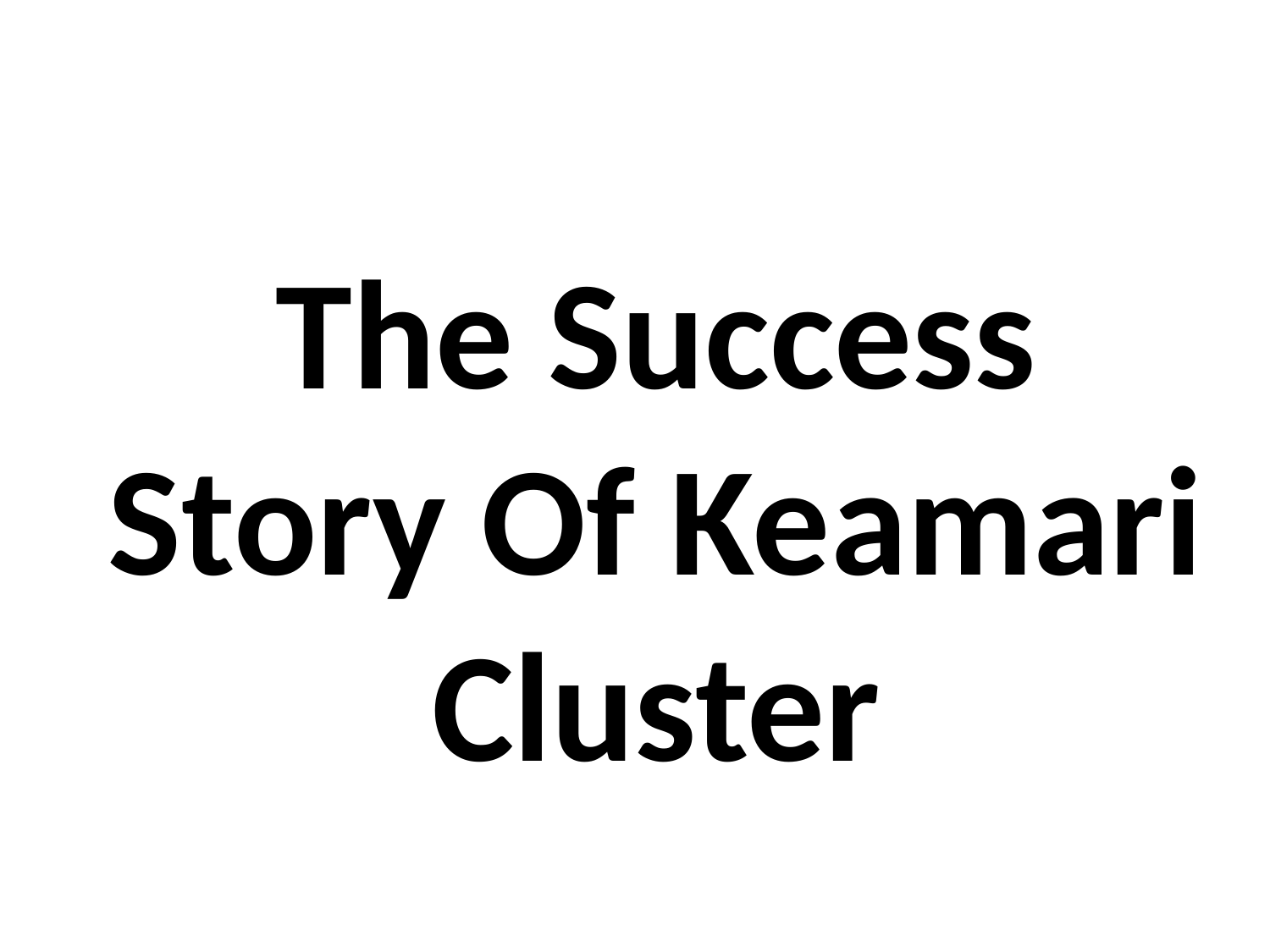

# The Success Story Of Keamari Cluster